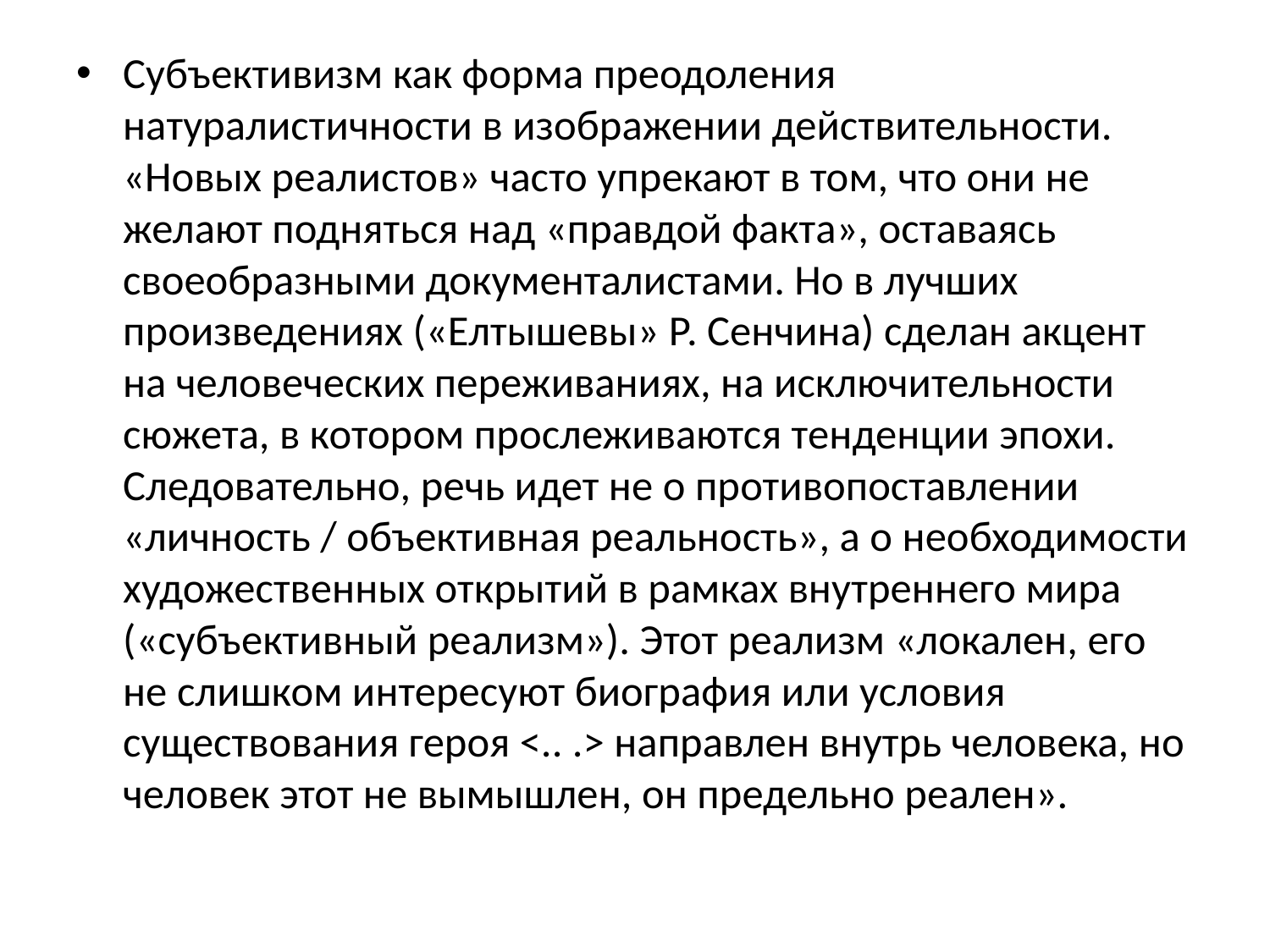

Субъективизм как форма преодоления натуралистичности в изображении действительности. «Новых реалистов» часто упрекают в том, что они не желают подняться над «правдой факта», оставаясь своеобразными документалистами. Но в лучших произведениях («Елтышевы» Р. Сенчина) сделан акцент на человеческих переживаниях, на исключительности сюжета, в котором прослеживаются тенденции эпохи. Следовательно, речь идет не о противопоставлении «личность / объективная реальность», а о необходимости художественных открытий в рамках внутреннего мира («субъективный реализм»). Этот реализм «локален, его не слишком интересуют биография или условия существования героя <.. .> направлен внутрь человека, но человек этот не вымышлен, он предельно реален».